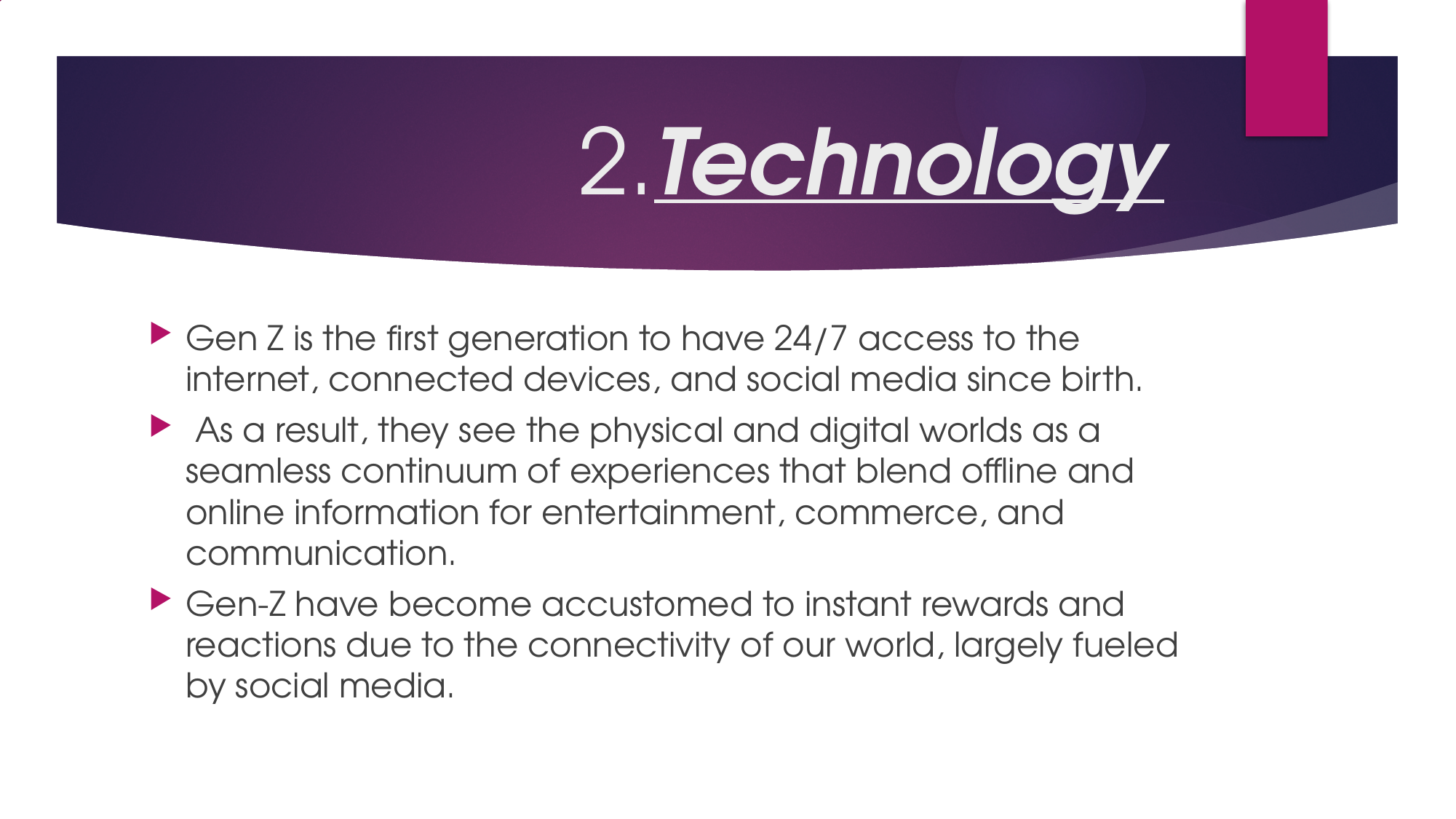

# 2.Technology
Gen Z is the first generation to have 24/7 access to the internet, connected devices, and social media since birth.
 As a result, they see the physical and digital worlds as a seamless continuum of experiences that blend offline and online information for entertainment, commerce, and communication.
Gen-Z have become accustomed to instant rewards and reactions due to the connectivity of our world, largely fueled by social media.